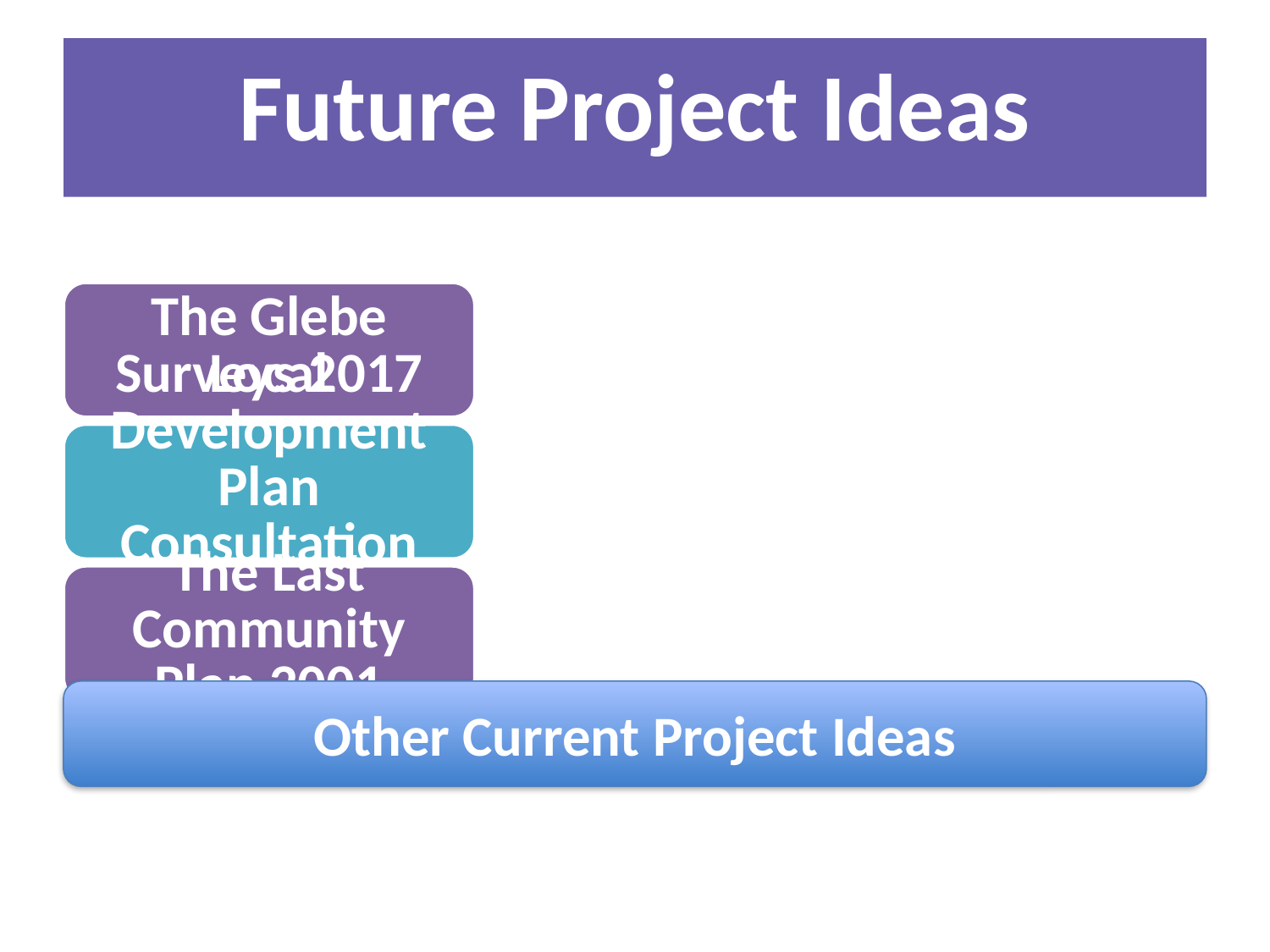

# Future Project Ideas

Other Current Project Ideas